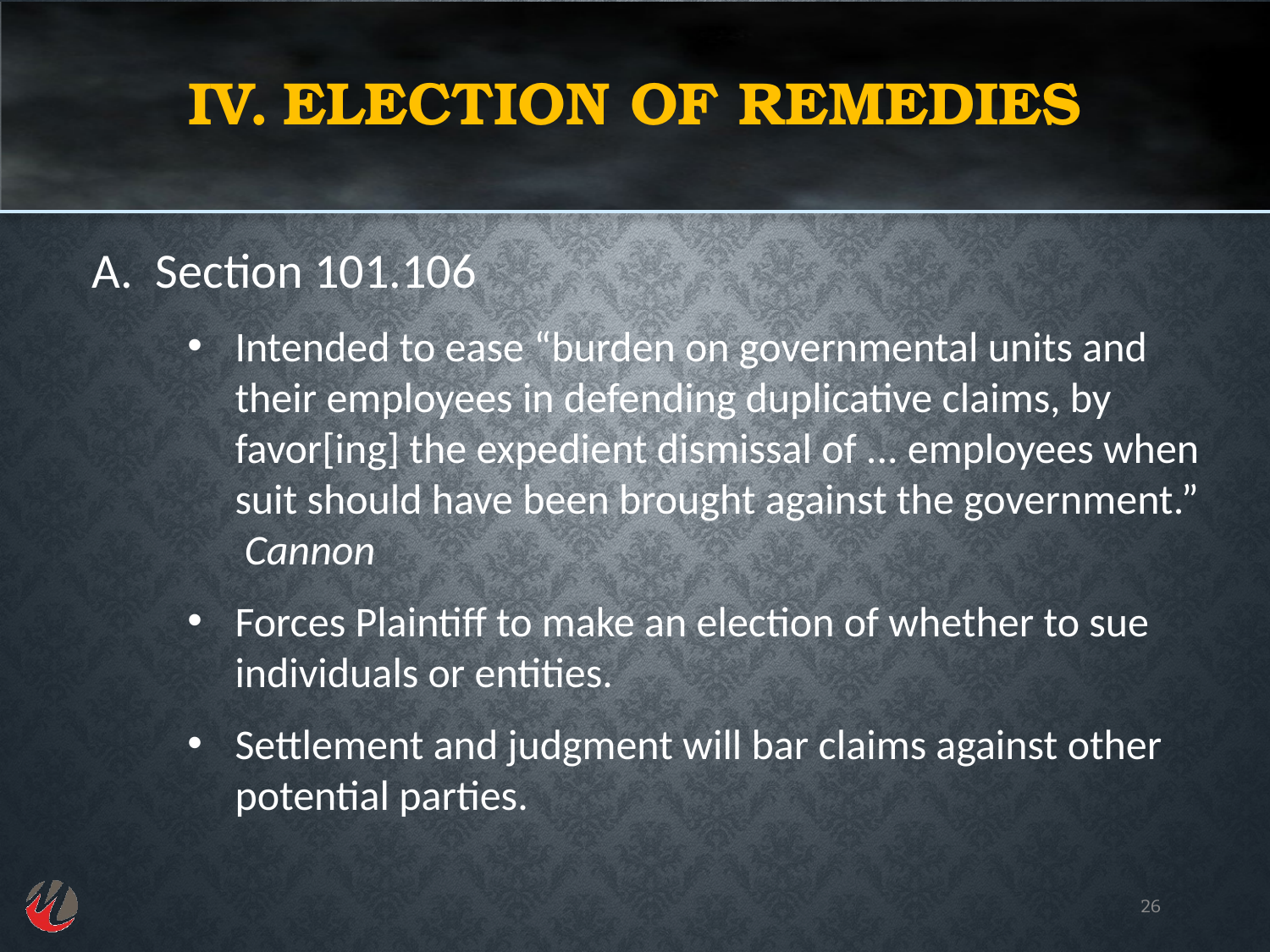

# IV.	Election of Remedies
A.  Section 101.106
Intended to ease “burden on governmental units and their employees in defending duplicative claims, by favor[ing] the expedient dismissal of ... employees when suit should have been brought against the government.”  Cannon
Forces Plaintiff to make an election of whether to sue individuals or entities.
Settlement and judgment will bar claims against other potential parties.
26